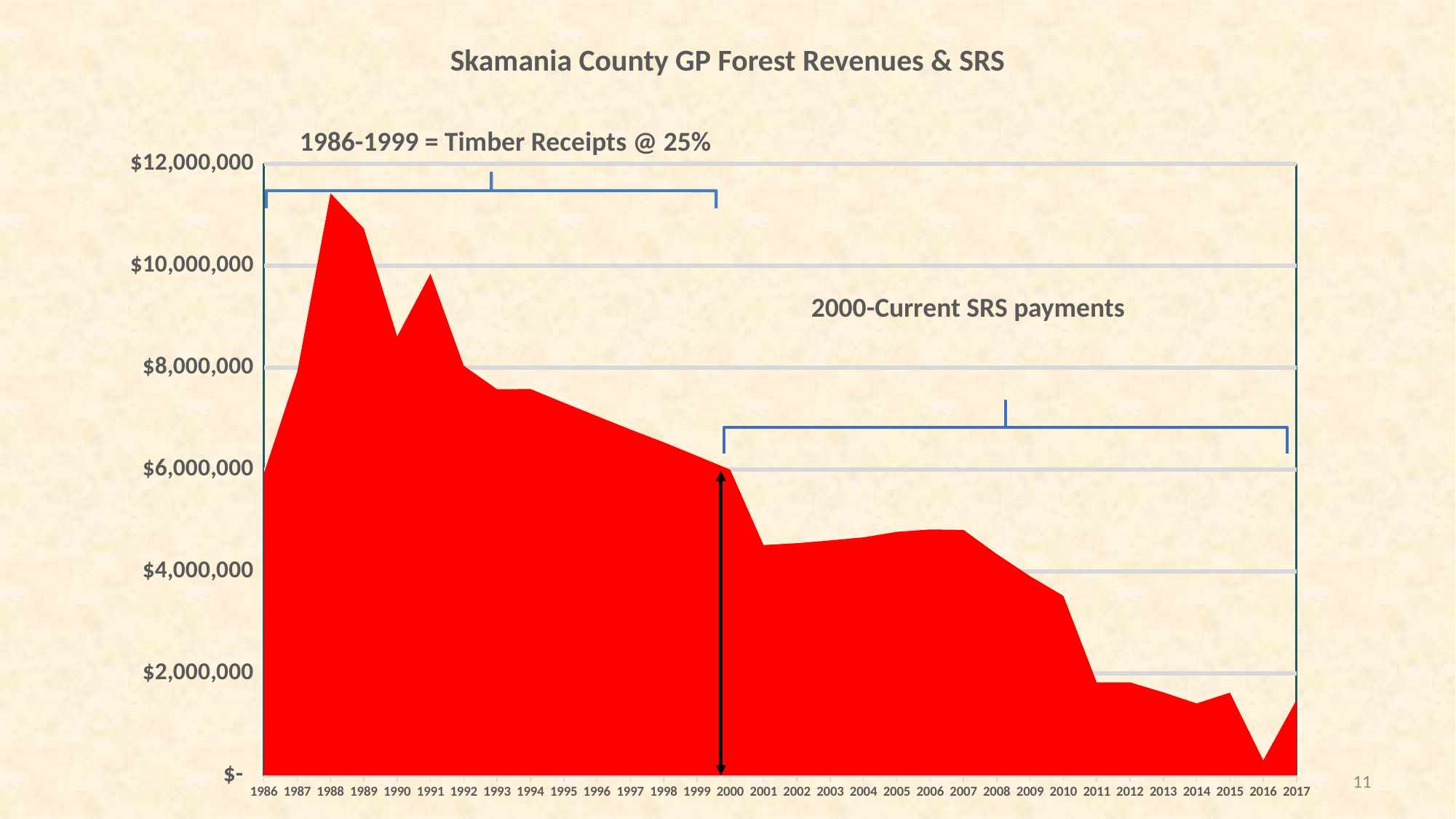

# Skamania County GP Forest Revenues & SRS
1986-1999 = Timber Receipts @ 25%

### Chart

| Category |  |
|---|---|
| 1986 | 5926700.0 |
| 1987 | 7913100.0 |
| 1988 | 11423700.0 |
| 1989 | 10732100.0 |
| 1990 | 8613200.0 |
| 1991 | 9846500.0 |
| 1992 | 8039200.0 |
| 1993 | 7578400.0 |
| 1994 | 7582300.0 |
| 1995 | 7315200.0 |
| 1996 | 7050900.0 |
| 1997 | 6788800.0 |
| 1998 | 6538000.0 |
| 1999 | 6271200.0 |
| 2000 | 6000000.0 |
| 2001 | 4520770.82 |
| 2002 | 4556936.0 |
| 2003 | 4611620.22 |
| 2004 | 4671571.28 |
| 2005 | 4779017.43 |
| 2006 | 4826802.6 |
| 2007 | 4816901.63 |
| 2008 | 4344127.0 |
| 2009 | 3909714.15 |
| 2010 | 3523569.55 |
| 2011 | 1826949.63 |
| 2012 | 1826949.63 |
| 2013 | 1630256.91 |
| 2014 | 1412041.87 |
| 2015 | 1624289.3 |
| 2016 | 295612.64 |
| 2017 | 1486392.45 |
2000-Current SRS payments
11